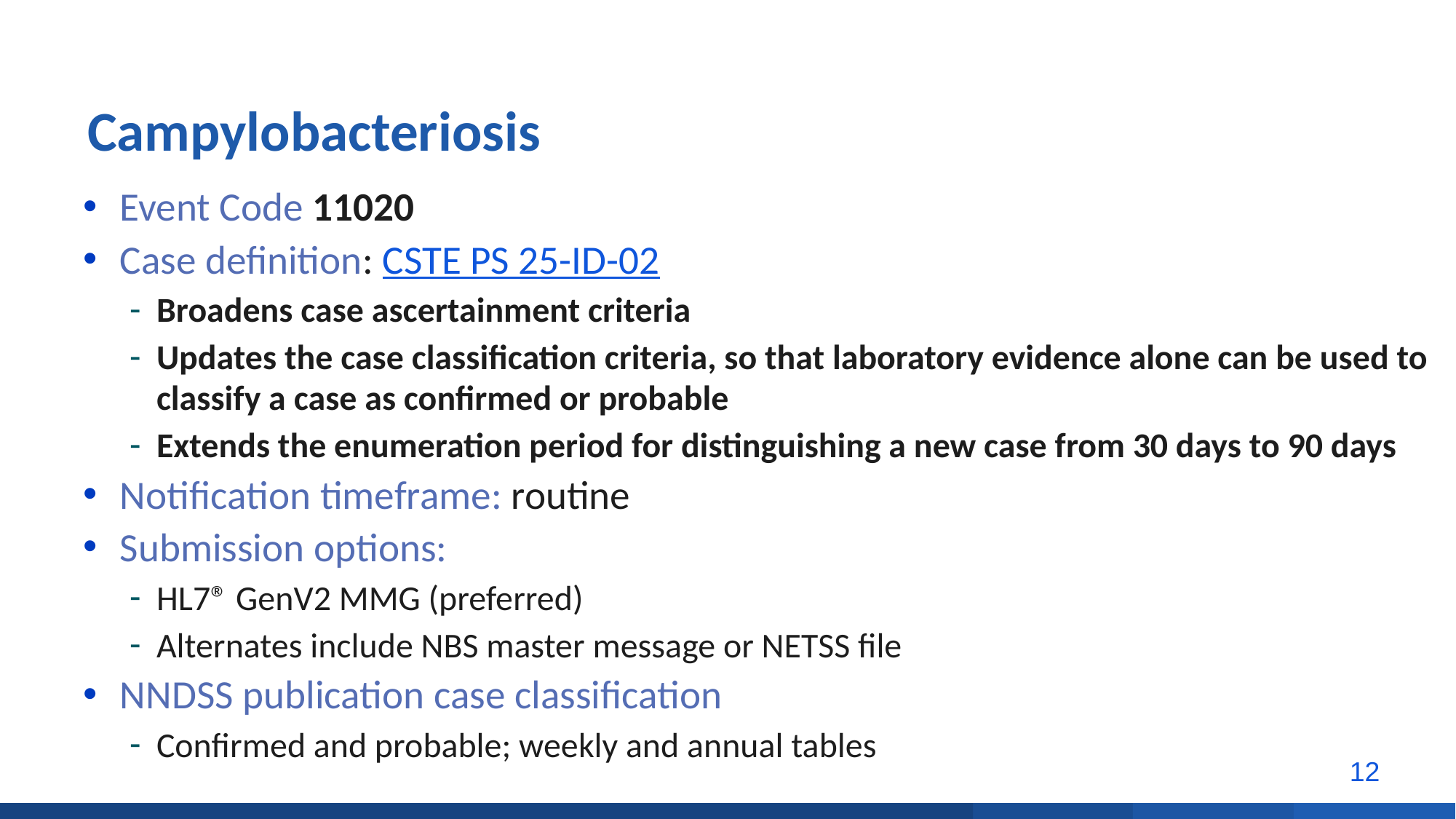

# Campylobacteriosis
Event Code 11020
Case definition: CSTE PS 25-ID-02
Broadens case ascertainment criteria
Updates the case classification criteria, so that laboratory evidence alone can be used to classify a case as confirmed or probable
Extends the enumeration period for distinguishing a new case from 30 days to 90 days
Notification timeframe: routine
Submission options:
HL7® GenV2 MMG (preferred)
Alternates include NBS master message or NETSS file
NNDSS publication case classification
Confirmed and probable; weekly and annual tables
12